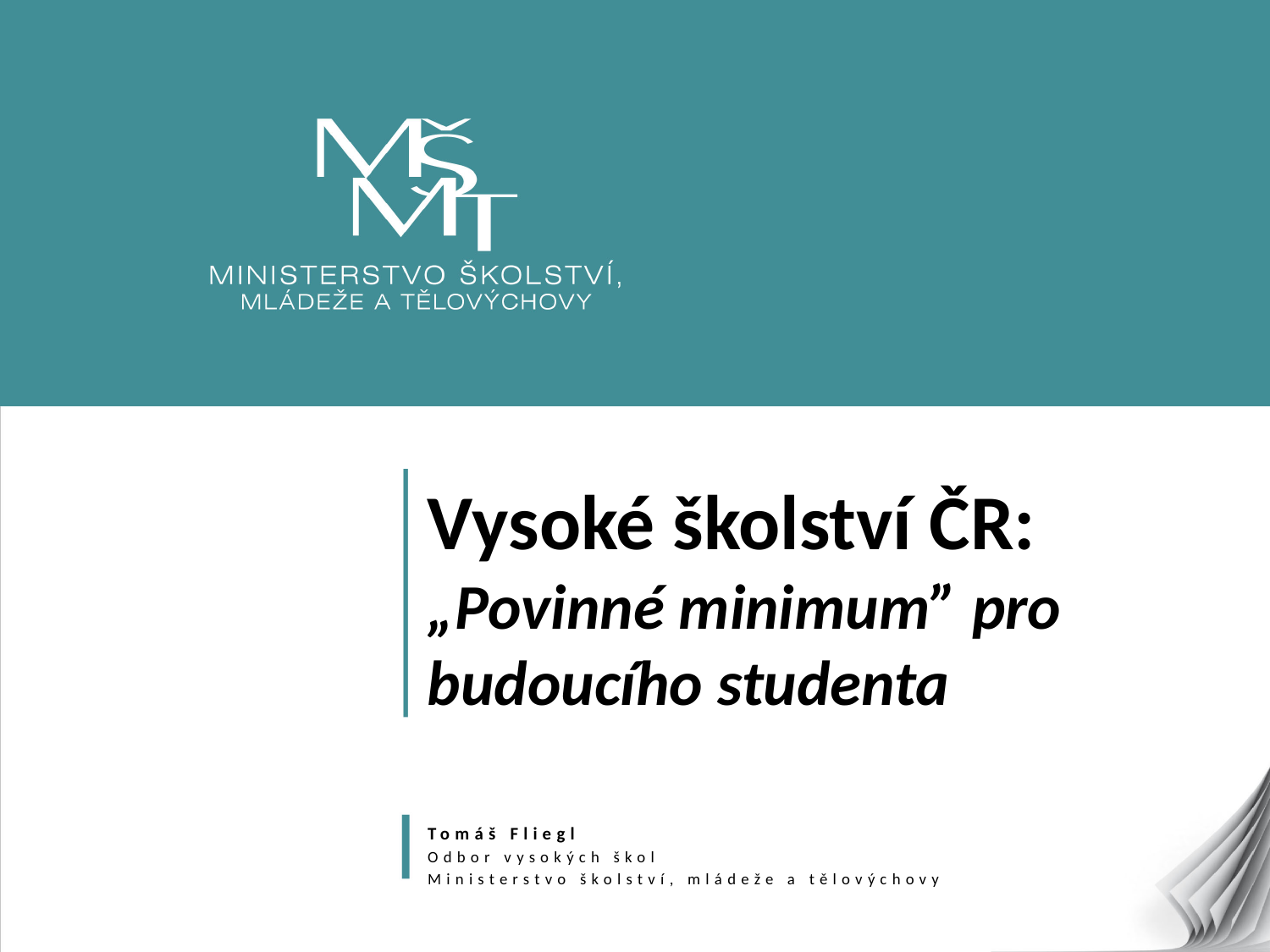

# Vysoké školství ČR: „Povinné minimum” pro budoucího studenta
Tomáš Fliegl
Odbor vysokých škol
Ministerstvo školství, mládeže a tělovýchovy